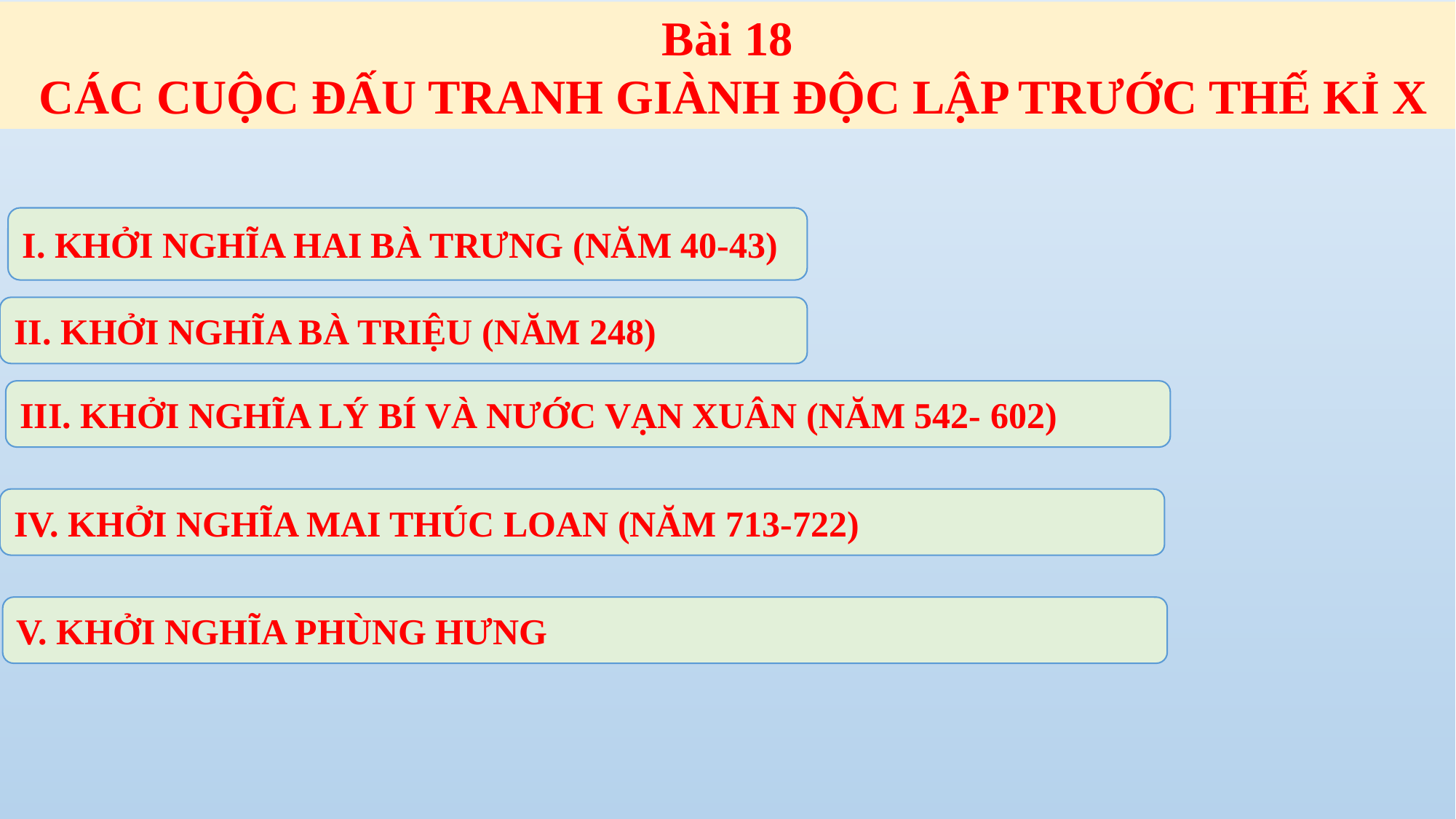

Bài 18
 CÁC CUỘC ĐẤU TRANH GIÀNH ĐỘC LẬP TRƯỚC THẾ KỈ X
I. KHỞI NGHĨA HAI BÀ TRƯNG (NĂM 40-43)
II. KHỞI NGHĨA BÀ TRIỆU (NĂM 248)
III. KHỞI NGHĨA LÝ BÍ VÀ NƯỚC VẠN XUÂN (NĂM 542- 602)
IV. KHỞI NGHĨA MAI THÚC LOAN (NĂM 713-722)
V. KHỞI NGHĨA PHÙNG HƯNG
1. Những chuyển biến về kinh tế